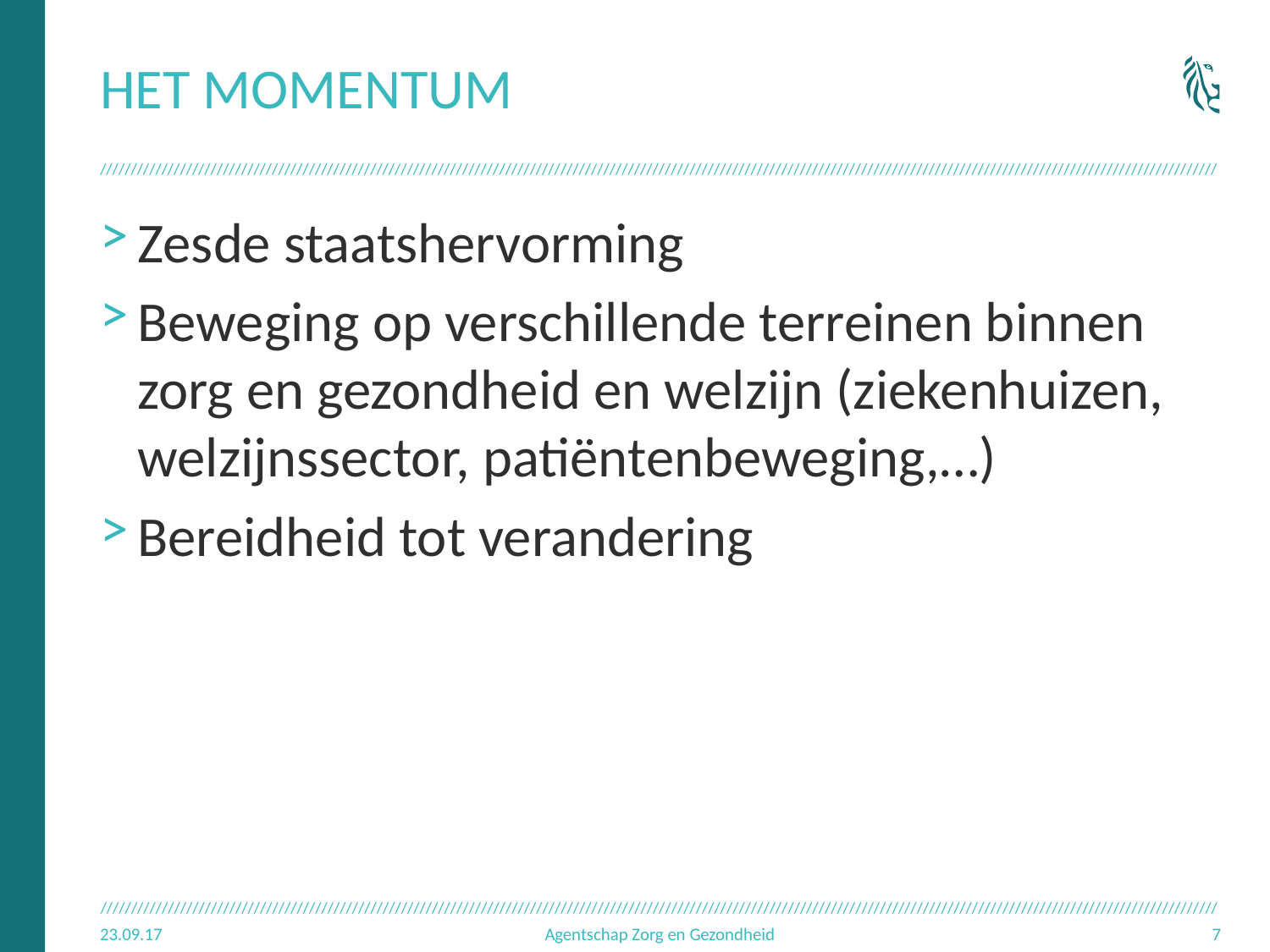

# het momentum
Zesde staatshervorming
Beweging op verschillende terreinen binnen zorg en gezondheid en welzijn (ziekenhuizen, welzijnssector, patiëntenbeweging,…)
Bereidheid tot verandering

23.09.17
Agentschap Zorg en Gezondheid
7